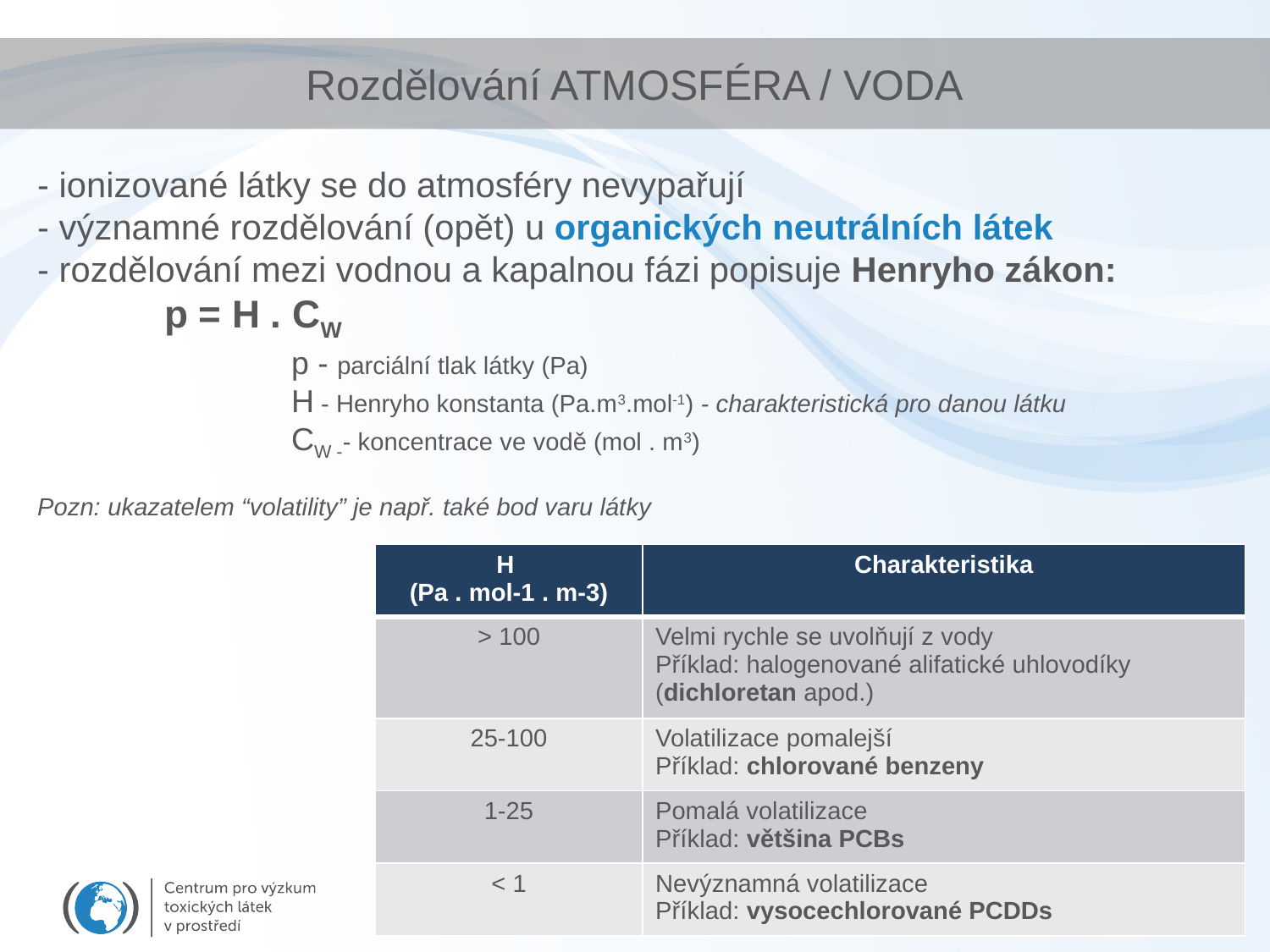

# Rozdělování ATMOSFÉRA / VODA
- ionizované látky se do atmosféry nevypařují
- významné rozdělování (opět) u organických neutrálních látek
- rozdělování mezi vodnou a kapalnou fázi popisuje Henryho zákon:
	p = H . CW
		p - parciální tlak látky (Pa)
		H - Henryho konstanta (Pa.m3.mol-1) - charakteristická pro danou látku
		CW -- koncentrace ve vodě (mol . m3)

Pozn: ukazatelem “volatility” je např. také bod varu látky
| H (Pa . mol-1 . m-3) | Charakteristika |
| --- | --- |
| > 100 | Velmi rychle se uvolňují z vody Příklad: halogenované alifatické uhlovodíky (dichloretan apod.) |
| 25-100 | Volatilizace pomalejší Příklad: chlorované benzeny |
| 1-25 | Pomalá volatilizace Příklad: většina PCBs |
| < 1 | Nevýznamná volatilizace Příklad: vysocechlorované PCDDs |